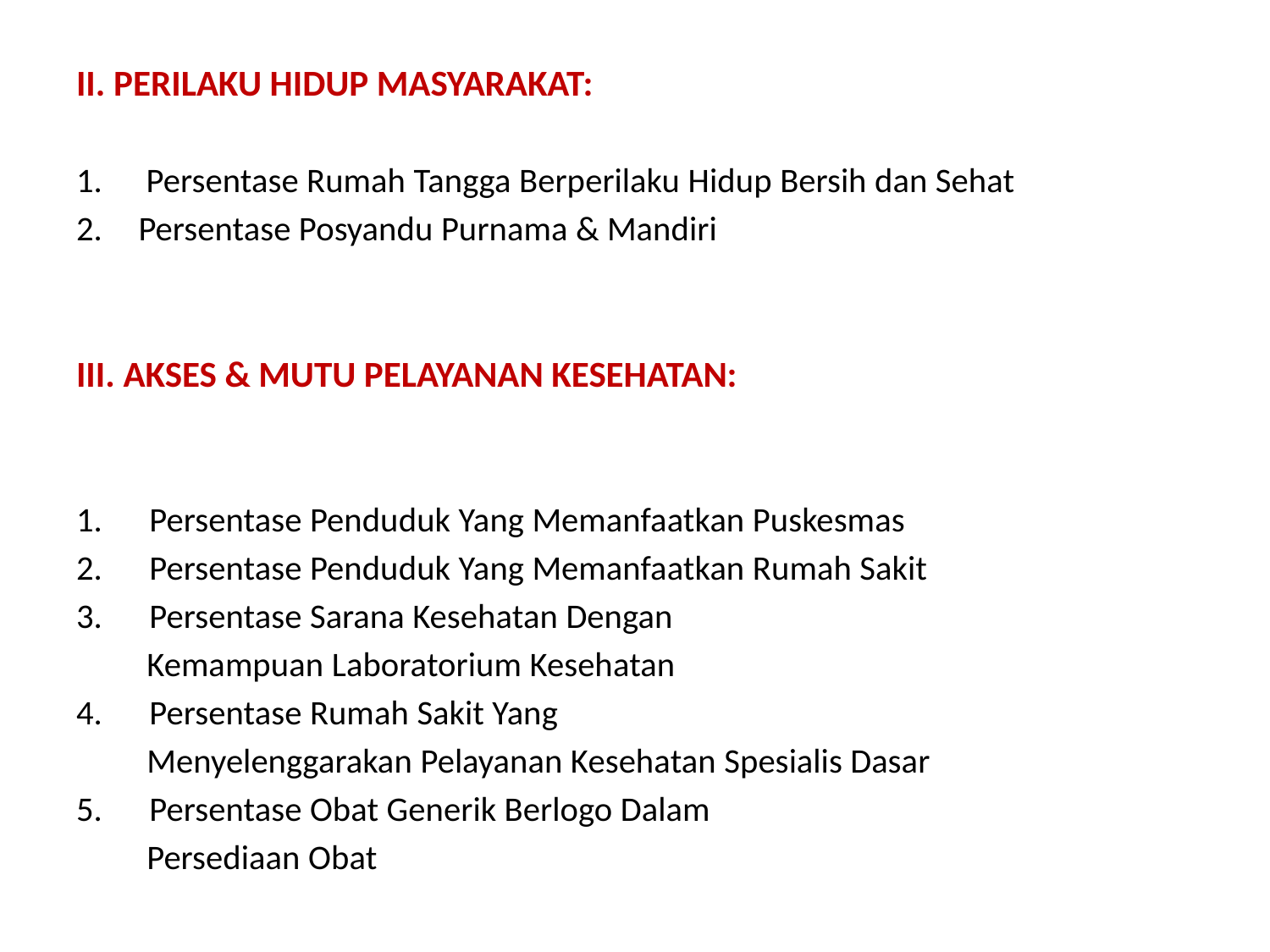

II. PERILAKU HIDUP MASYARAKAT:

 Persentase Rumah Tangga Berperilaku Hidup Bersih dan Sehat
Persentase Posyandu Purnama & Mandiri

III. AKSES & MUTU PELAYANAN KESEHATAN:

1.      Persentase Penduduk Yang Memanfaatkan Puskesmas
2.      Persentase Penduduk Yang Memanfaatkan Rumah Sakit
3.      Persentase Sarana Kesehatan Dengan
         Kemampuan Laboratorium Kesehatan
4.      Persentase Rumah Sakit Yang
         Menyelenggarakan Pelayanan Kesehatan Spesialis Dasar
5.      Persentase Obat Generik Berlogo Dalam
         Persediaan Obat